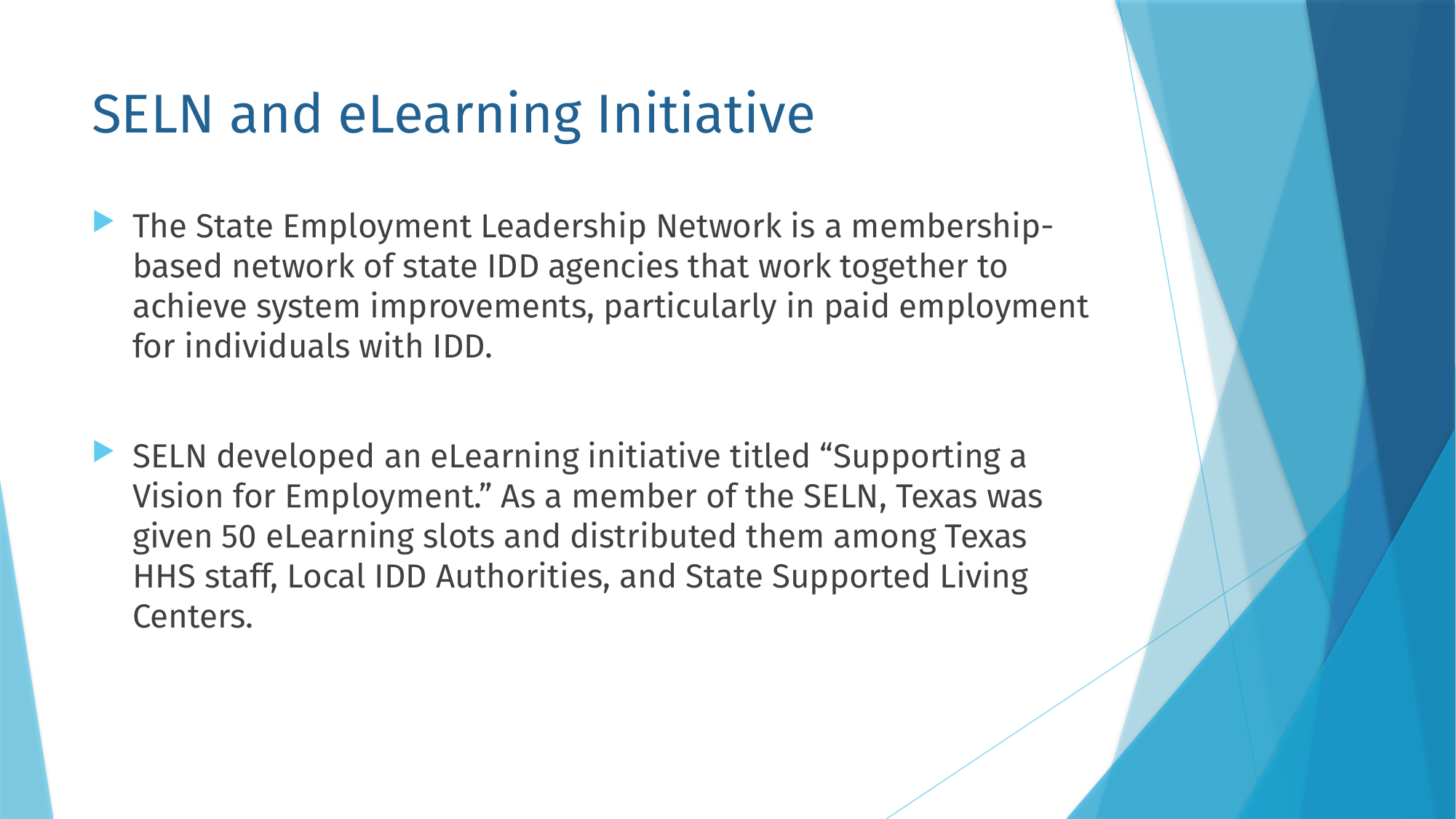

# SELN and eLearning Initiative
The State Employment Leadership Network is a membership-based network of state IDD agencies that work together to achieve system improvements, particularly in paid employment for individuals with IDD.

SELN developed an eLearning initiative titled “Supporting a Vision for Employment.” As a member of the SELN, Texas was given 50 eLearning slots and distributed them among Texas HHS staff, Local IDD Authorities, and State Supported Living Centers.